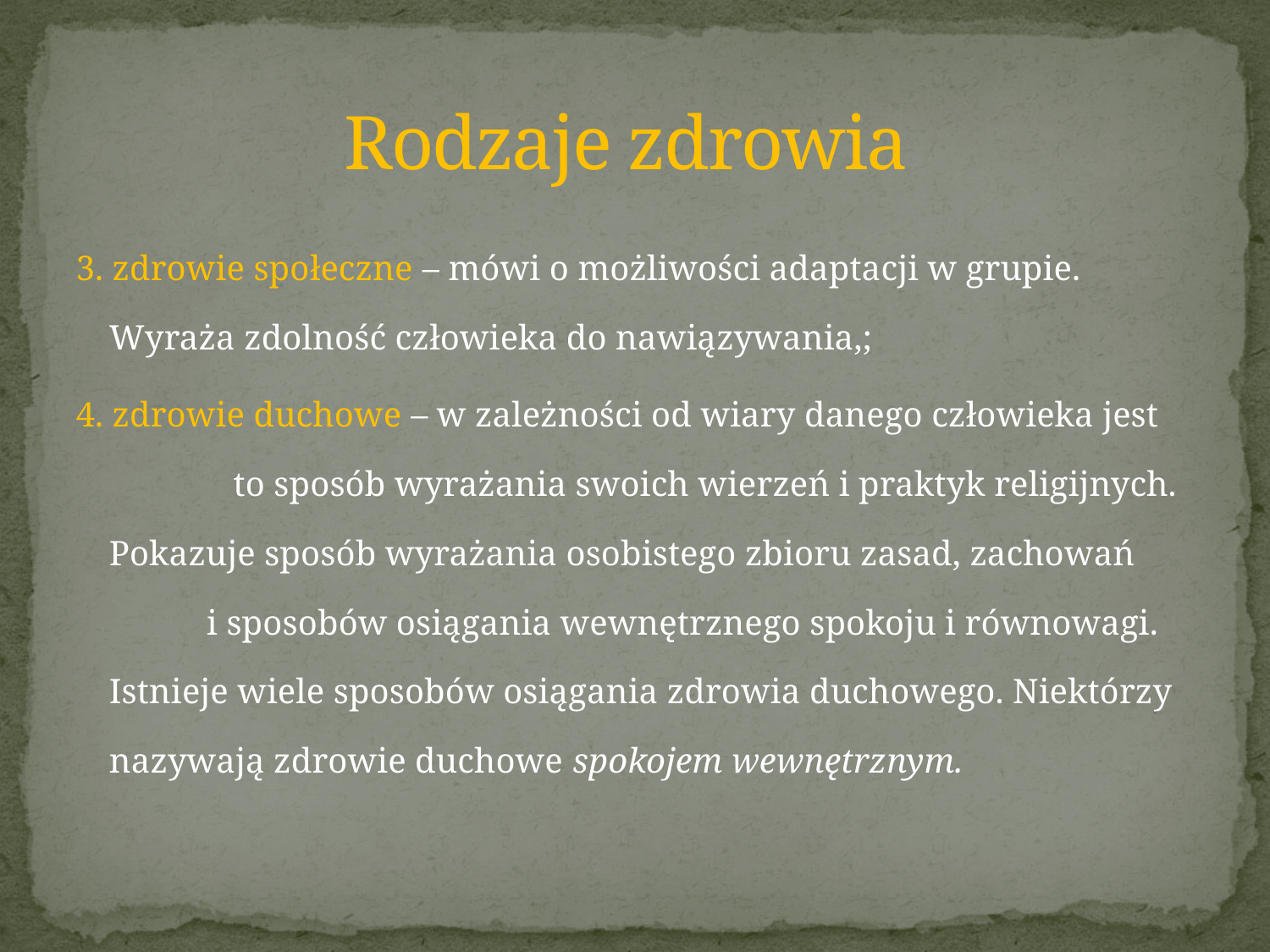

# Rodzaje zdrowia
3. zdrowie społeczne – mówi o możliwości adaptacji w grupie. Wyraża zdolność człowieka do nawiązywania,;
4. zdrowie duchowe – w zależności od wiary danego człowieka jest                  to sposób wyrażania swoich wierzeń i praktyk religijnych. Pokazuje sposób wyrażania osobistego zbioru zasad, zachowań                  i sposobów osiągania wewnętrznego spokoju i równowagi. Istnieje wiele sposobów osiągania zdrowia duchowego. Niektórzy nazywają zdrowie duchowe spokojem wewnętrznym.